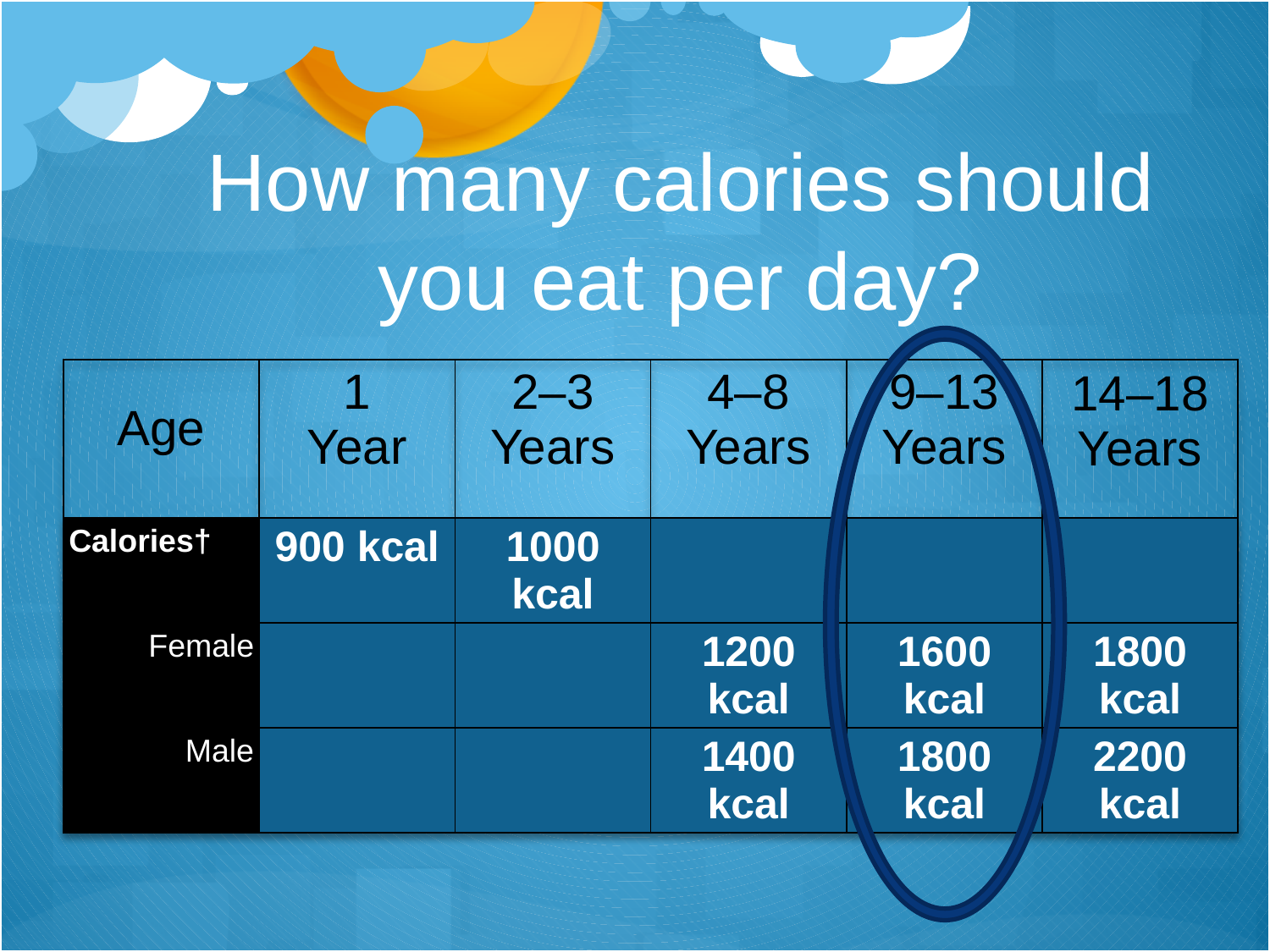

How many calories should you eat per day?

| Age | 1 Year | 2–3 Years | 4–8 Years | 9–13 Years | 14–18 Years |
| --- | --- | --- | --- | --- | --- |
| Calories† | 900 kcal | 1000 kcal |  |  |  |
| Female |  |  | 1200 kcal | 1600 kcal | 1800 kcal |
| Male |  |  | 1400 kcal | 1800 kcal | 2200 kcal |